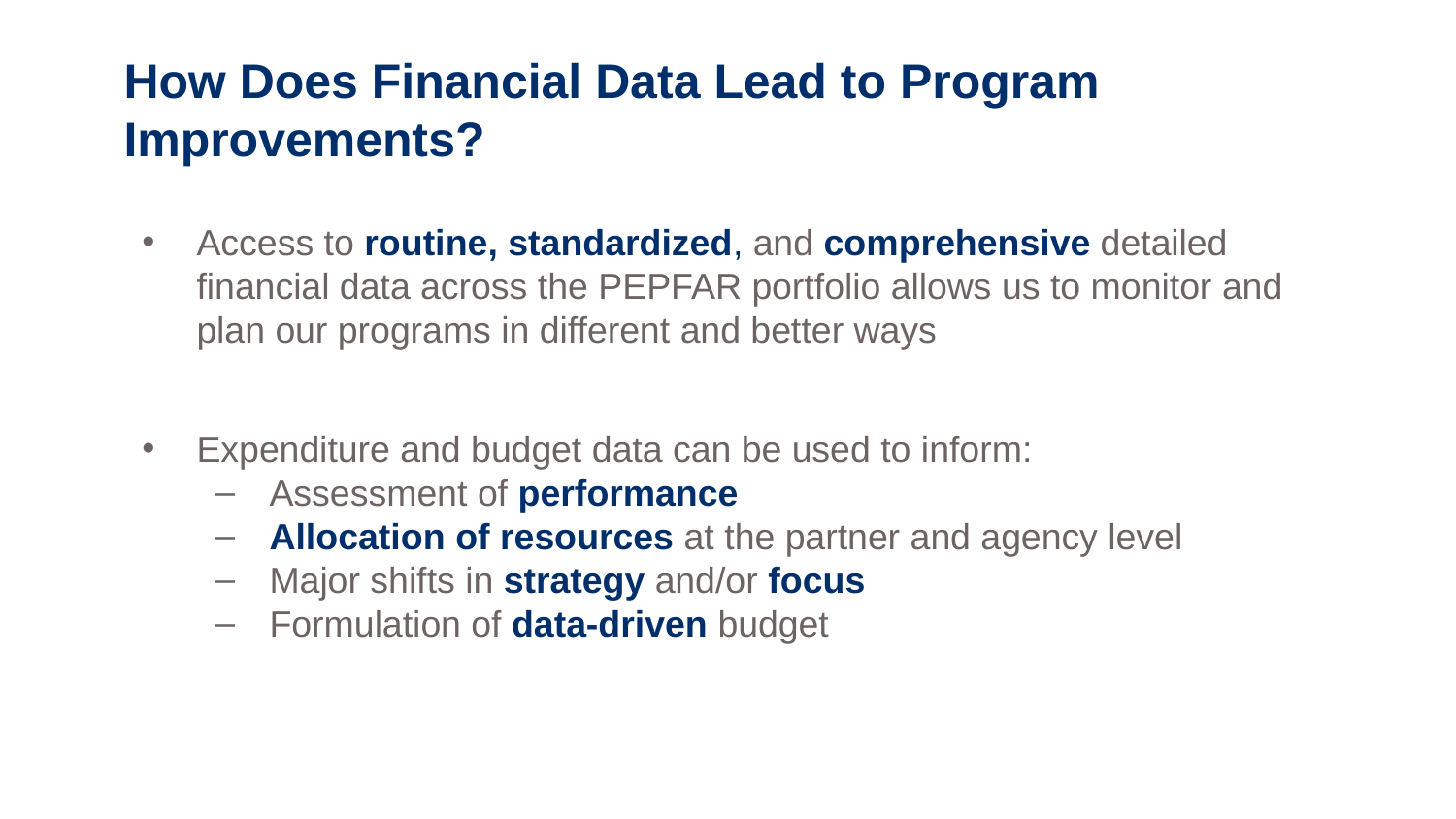

# How Does Financial Data Lead to Program Improvements?
Access to routine, standardized, and comprehensive detailed financial data across the PEPFAR portfolio allows us to monitor and plan our programs in different and better ways

Expenditure and budget data can be used to inform:
Assessment of performance
Allocation of resources at the partner and agency level
Major shifts in strategy and/or focus
Formulation of data-driven budget